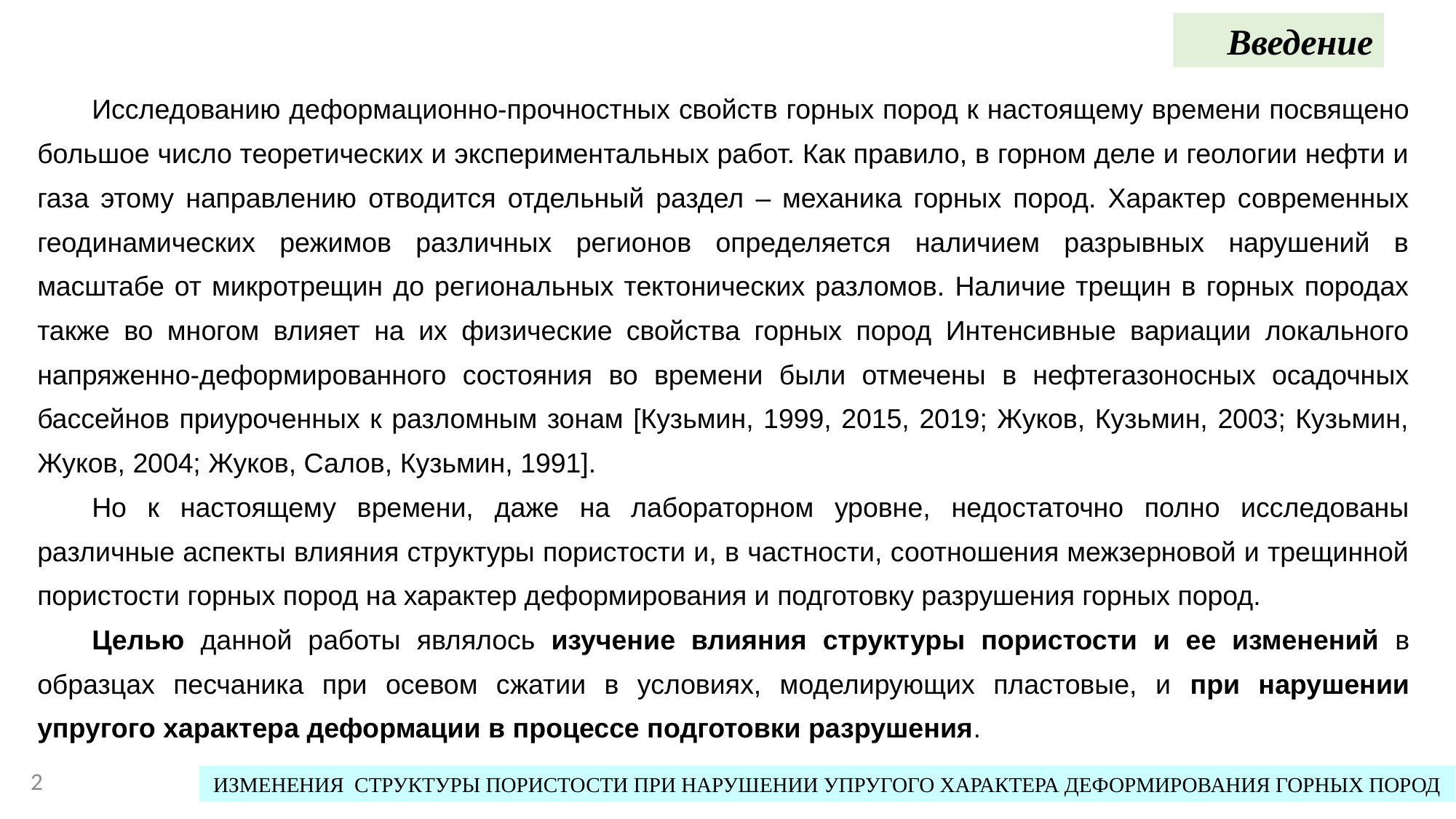

Введение
Исследованию деформационно-прочностных свойств горных пород к настоящему времени посвящено большое число теоретических и экспериментальных работ. Как правило, в горном деле и геологии нефти и газа этому направлению отводится отдельный раздел – механика горных пород. Характер современных геодинамических режимов различных регионов определяется наличием разрывных нарушений в масштабе от микротрещин до региональных тектонических разломов. Наличие трещин в горных породах также во многом влияет на их физические свойства горных пород Интенсивные вариации локального напряженно-деформированного состояния во времени были отмечены в нефтегазоносных осадочных бассейнов приуроченных к разломным зонам [Кузьмин, 1999, 2015, 2019; Жуков, Кузьмин, 2003; Кузьмин, Жуков, 2004; Жуков, Салов, Кузьмин, 1991].
Но к настоящему времени, даже на лабораторном уровне, недостаточно полно исследованы различные аспекты влияния структуры пористости и, в частности, соотношения межзерновой и трещинной пористости горных пород на характер деформирования и подготовку разрушения горных пород.
Целью данной работы являлось изучение влияния структуры пористости и ее изменений в образцах песчаника при осевом сжатии в условиях, моделирующих пластовые, и при нарушении упругого характера деформации в процессе подготовки разрушения.
2
ИЗМЕНЕНИЯ  СТРУКТУРЫ ПОРИСТОСТИ ПРИ НАРУШЕНИИ УПРУГОГО ХАРАКТЕРА ДЕФОРМИРОВАНИЯ ГОРНЫХ ПОРОД